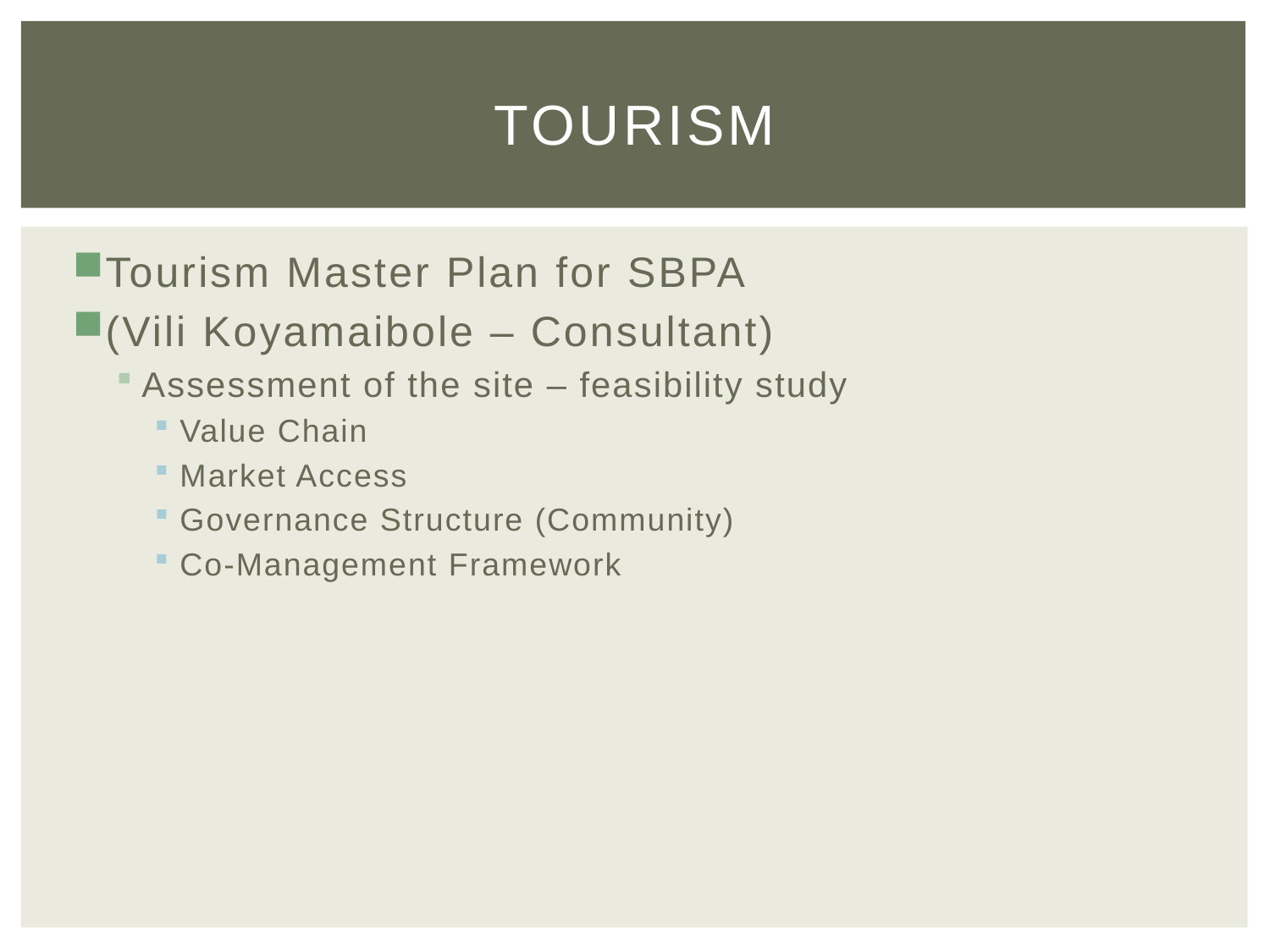

# TOURISM
Tourism Master Plan for SBPA
(Vili Koyamaibole – Consultant)
Assessment of the site – feasibility study
Value Chain
Market Access
Governance Structure (Community)
Co-Management Framework